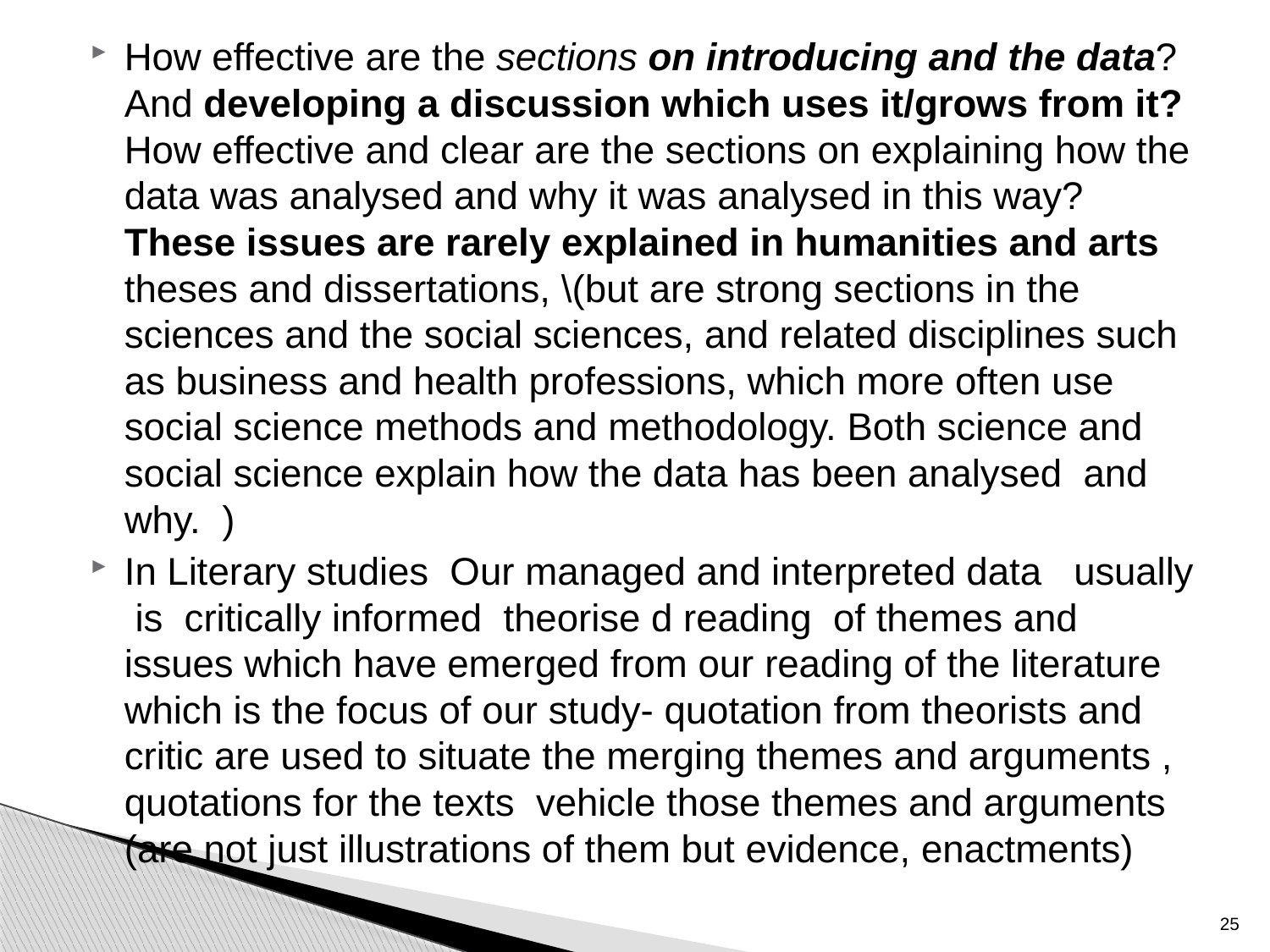

How effective are the sections on introducing and the data? And developing a discussion which uses it/grows from it?  How effective and clear are the sections on explaining how the data was analysed and why it was analysed in this way? These issues are rarely explained in humanities and arts theses and dissertations, \(but are strong sections in the sciences and the social sciences, and related disciplines such as business and health professions, which more often use social science methods and methodology. Both science and social science explain how the data has been analysed  and why.  )
In Literary studies  Our managed and interpreted data   usually  is  critically informed  theorise d reading  of themes and issues which have emerged from our reading of the literature which is the focus of our study- quotation from theorists and critic are used to situate the merging themes and arguments , quotations for the texts  vehicle those themes and arguments (are not just illustrations of them but evidence, enactments)
#
25